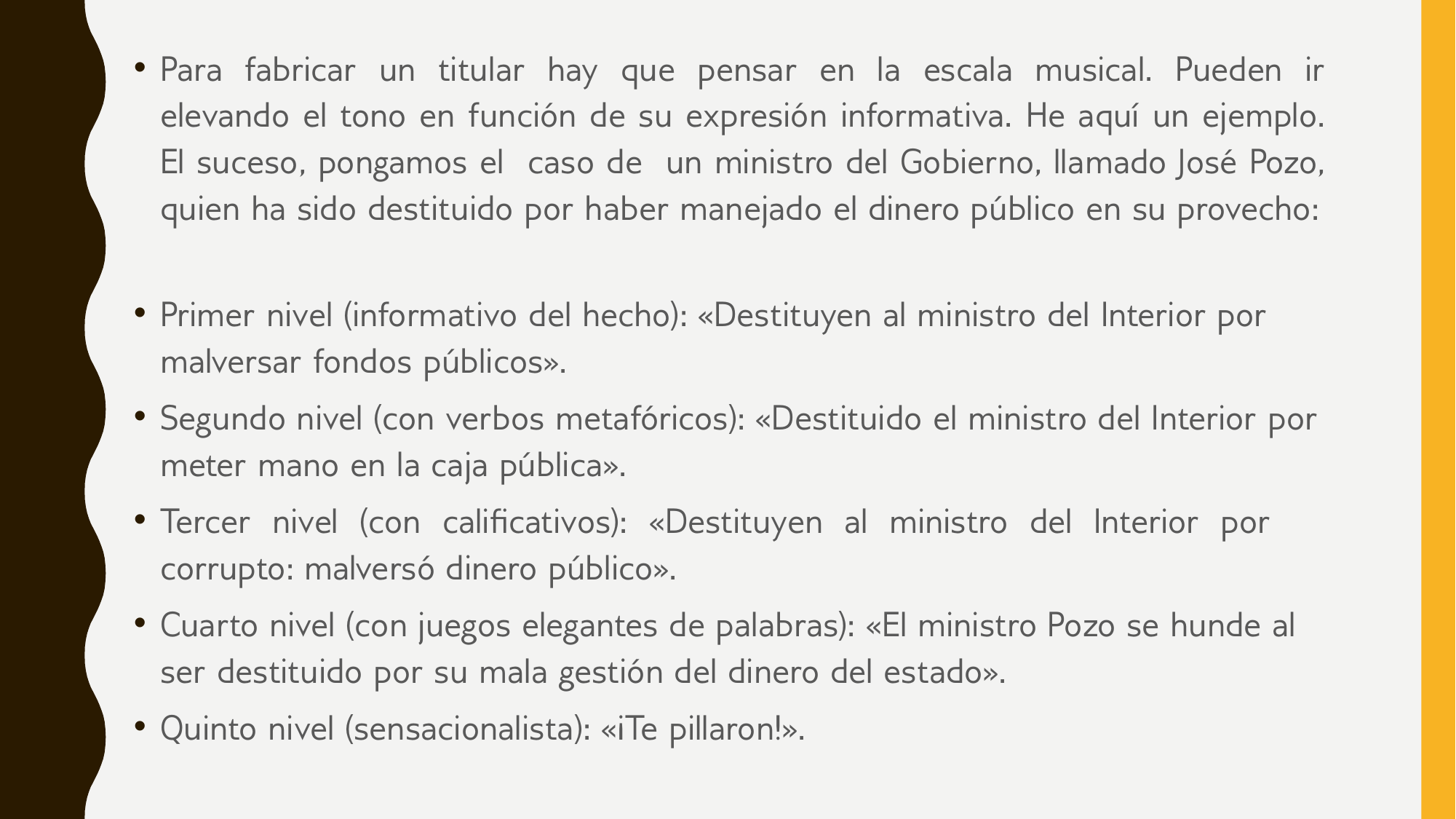

Para fabricar un titular hay que pensar en la escala musical. Pueden ir elevando el tono en función de su expresión informativa. He aquí un ejemplo. El suceso, pongamos el  caso de  un ministro del Gobierno, llamado José Pozo, quien ha sido destituido por haber manejado el dinero público en su provecho:

Primer nivel (informativo del hecho): «Destituyen al ministro del Interior por malversar fondos públicos».
Segundo nivel (con verbos metafóricos): «Destituido el ministro del Interior por meter mano en la caja pública».
Tercer  nivel  (con  calificativos):  «Destituyen  al  ministro  del  Interior  por corrupto: malversó dinero público».
Cuarto nivel (con juegos elegantes de palabras): «El ministro Pozo se hunde al ser destituido por su mala gestión del dinero del estado».
Quinto nivel (sensacionalista): «¡Te pillaron!».